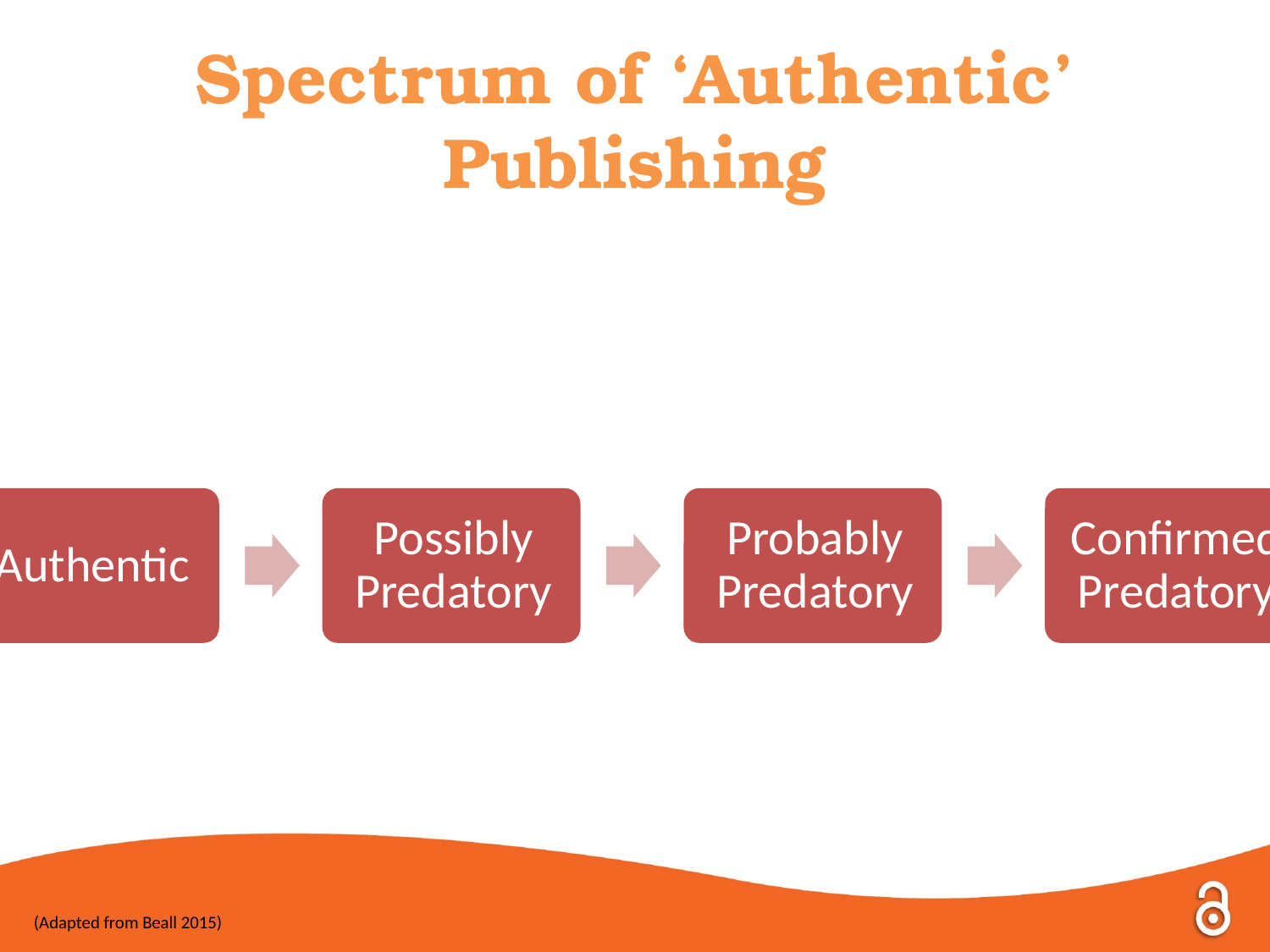

# Spectrum of ‘Authentic’ Publishing
Authentic

Possibly Predatory

Probably Predatory

Confirmed Predatory

(Adapted from Beall 2015)